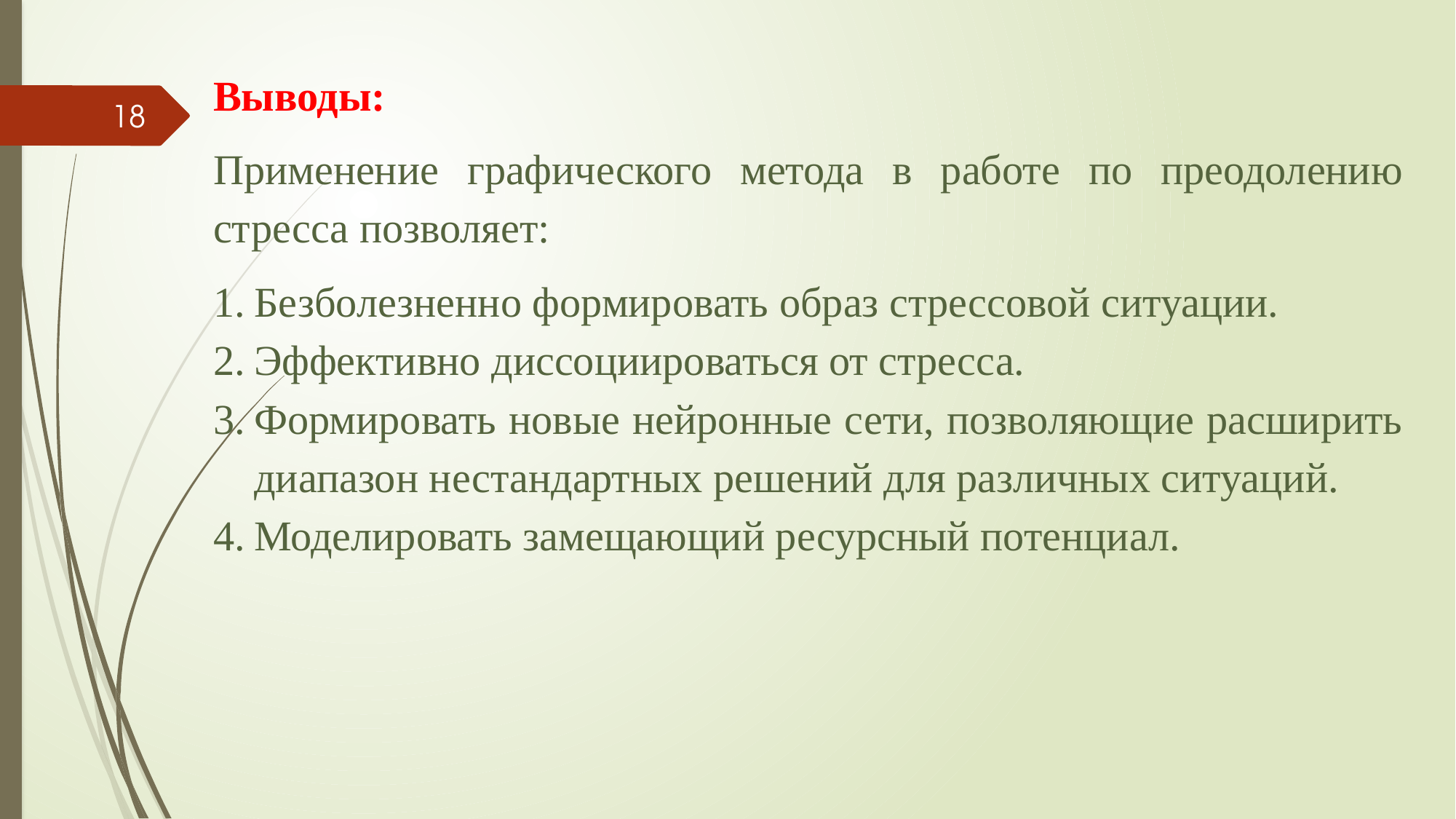

Выводы:
Применение графического метода в работе по преодолению стресса позволяет:
Безболезненно формировать образ стрессовой ситуации.
Эффективно диссоциироваться от стресса.
Формировать новые нейронные сети, позволяющие расширить диапазон нестандартных решений для различных ситуаций.
Моделировать замещающий ресурсный потенциал.
18